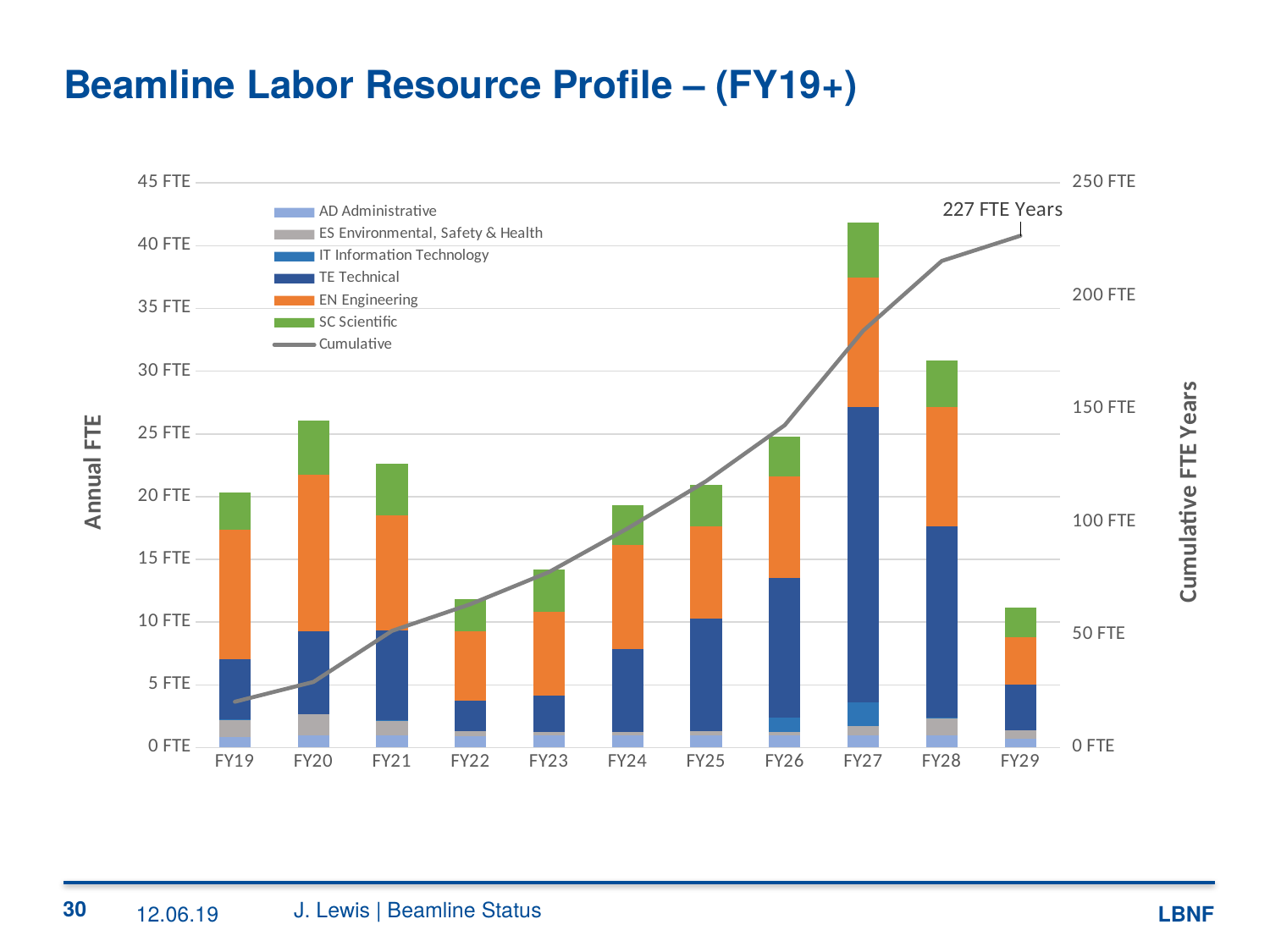

# Beamline Labor Resource Profile – (FY19+)

### Chart

| Category | AD Administrative | ES Environmental, Safety & Health | IT Information Technology | TE Technical | EN Engineering | SC Scientific | Cumulative |
|---|---|---|---|---|---|---|---|
| FY19 | 0.8546281108597286 | 1.3487378959276017 | 0.07735294117647058 | 4.730411029411764 | 10.344264140271493 | 2.939770022624434 | 20.29516414027149 |
| FY20 | 0.9700226244343891 | 1.7010719457013574 | 0.0 | 6.571195418552037 | 12.52158597285068 | 4.298454694570135 | 29.0623306561086 |
| FY21 | 0.9666289592760181 | 1.1832244343891403 | 0.048642533936651584 | 7.129722002262444 | 9.195796549773755 | 4.079771097285068 | 51.66611623303167 |
| FY22 | 0.9258779411764706 | 0.4063902714932126 | 0.0 | 2.4007606900452485 | 5.553744739819005 | 2.5519270927601805 | 63.50481696832579 |
| FY23 | 0.961981108597285 | 0.2985694004524887 | 0.0 | 2.9152329185520367 | 6.670826979638009 | 3.374948868778281 | 77.7263762443439 |
| FY24 | 0.9622294683257919 | 0.2941907805429865 | 0.0 | 6.6176127828054305 | 8.275623020361989 | 3.180973812217195 | 97.05700610859729 |
| FY25 | 0.9622294683257919 | 0.333710407239819 | 0.0 | 8.97878959276018 | 7.346660237556558 | 3.2872332013574663 | 117.96562901583711 |
| FY26 | 0.9622294683257919 | 0.29411764705882354 | 1.1531221719457014 | 11.108687386877829 | 8.10546363122172 | 3.1736585407239826 | 142.76290786199095 |
| FY27 | 0.9622294683257919 | 0.7467948529411764 | 1.8989140271493214 | 23.547446549773788 | 10.28470350678734 | 4.408236255656108 | 184.61123252262448 |
| FY28 | 0.9622294683257919 | 1.3397972850678732 | 0.0746606334841629 | 15.223586481900451 | 9.526079694570134 | 3.727070361990951 | 215.46465644796385 |
| FY29 | 0.6986179298642534 | 0.6839501131221719 | 0.0 | 3.642239140271493 | 3.7969774886877827 | 2.3373212669683263 | 226.62376238687787 |
30
12.06.19
J. Lewis | Beamline Status